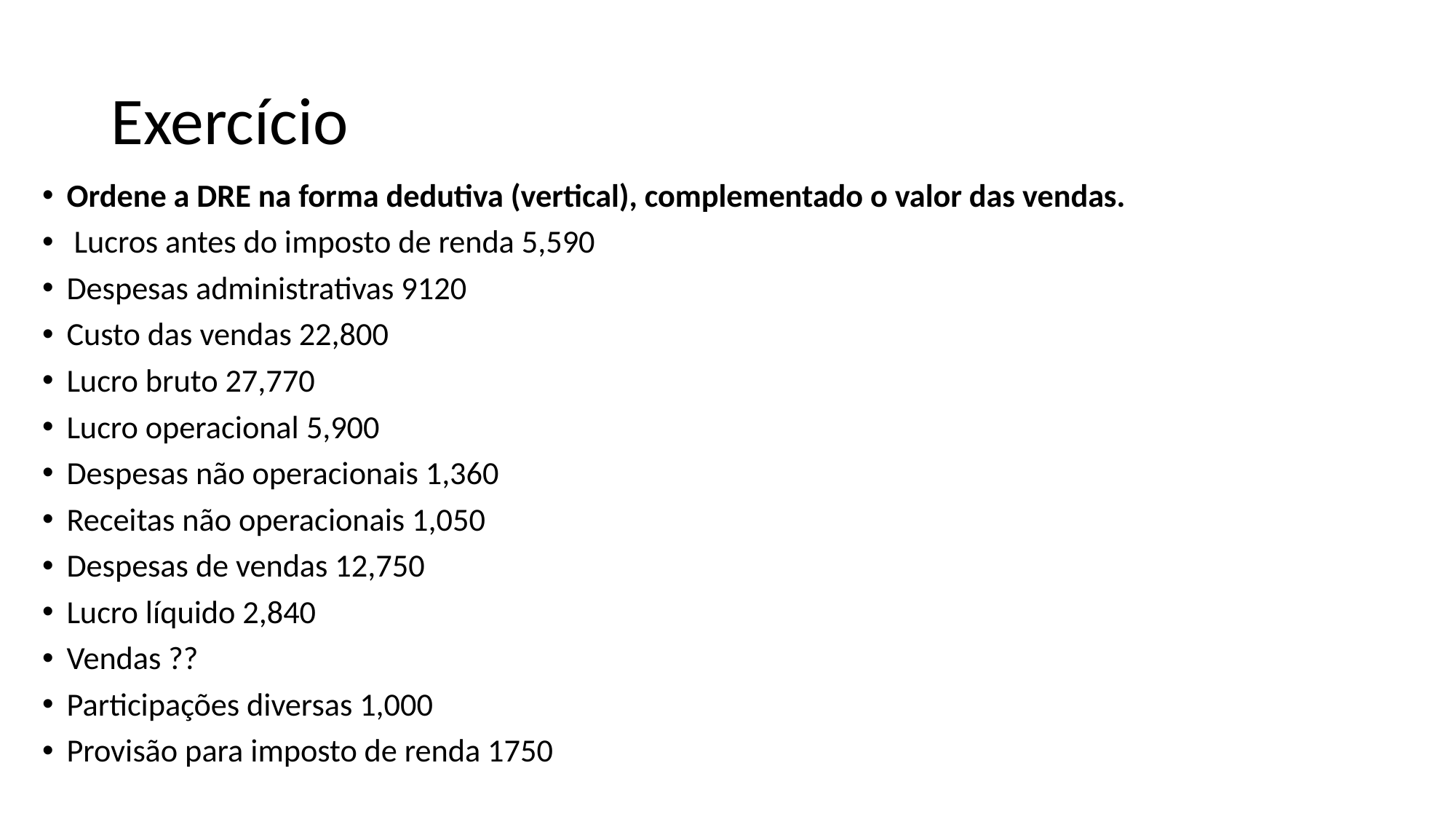

# Exercício
Ordene a DRE na forma dedutiva (vertical), complementado o valor das vendas.
 Lucros antes do imposto de renda 5,590
Despesas administrativas 9120
Custo das vendas 22,800
Lucro bruto 27,770
Lucro operacional 5,900
Despesas não operacionais 1,360
Receitas não operacionais 1,050
Despesas de vendas 12,750
Lucro líquido 2,840
Vendas ??
Participações diversas 1,000
Provisão para imposto de renda 1750